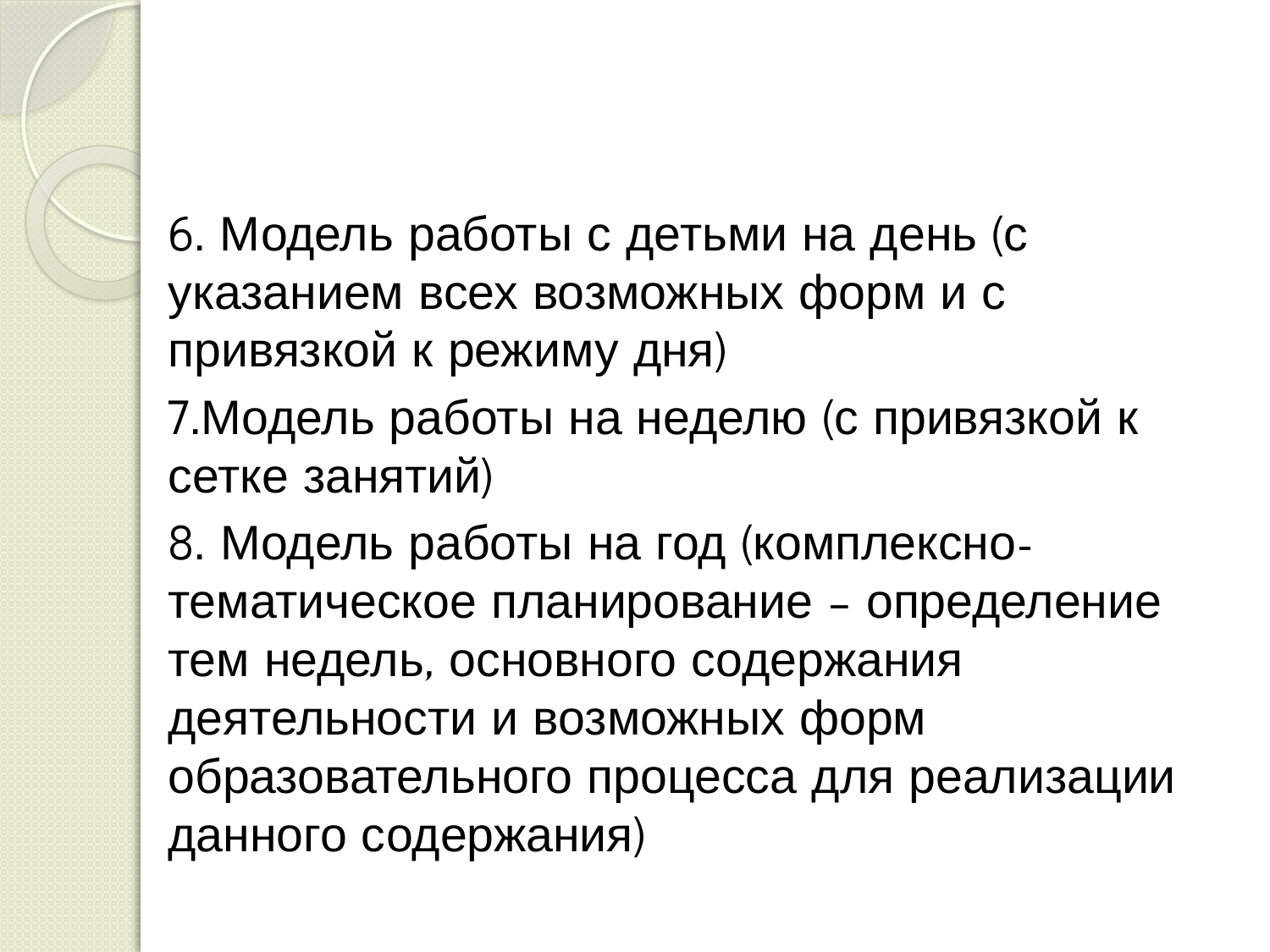

#
6. Модель работы с детьми на день (с указанием всех возможных форм и с привязкой к режиму дня)
7.Модель работы на неделю (с привязкой к сетке занятий)
8. Модель работы на год (комплексно-тематическое планирование – определение тем недель, основного содержания деятельности и возможных форм образовательного процесса для реализации данного содержания)